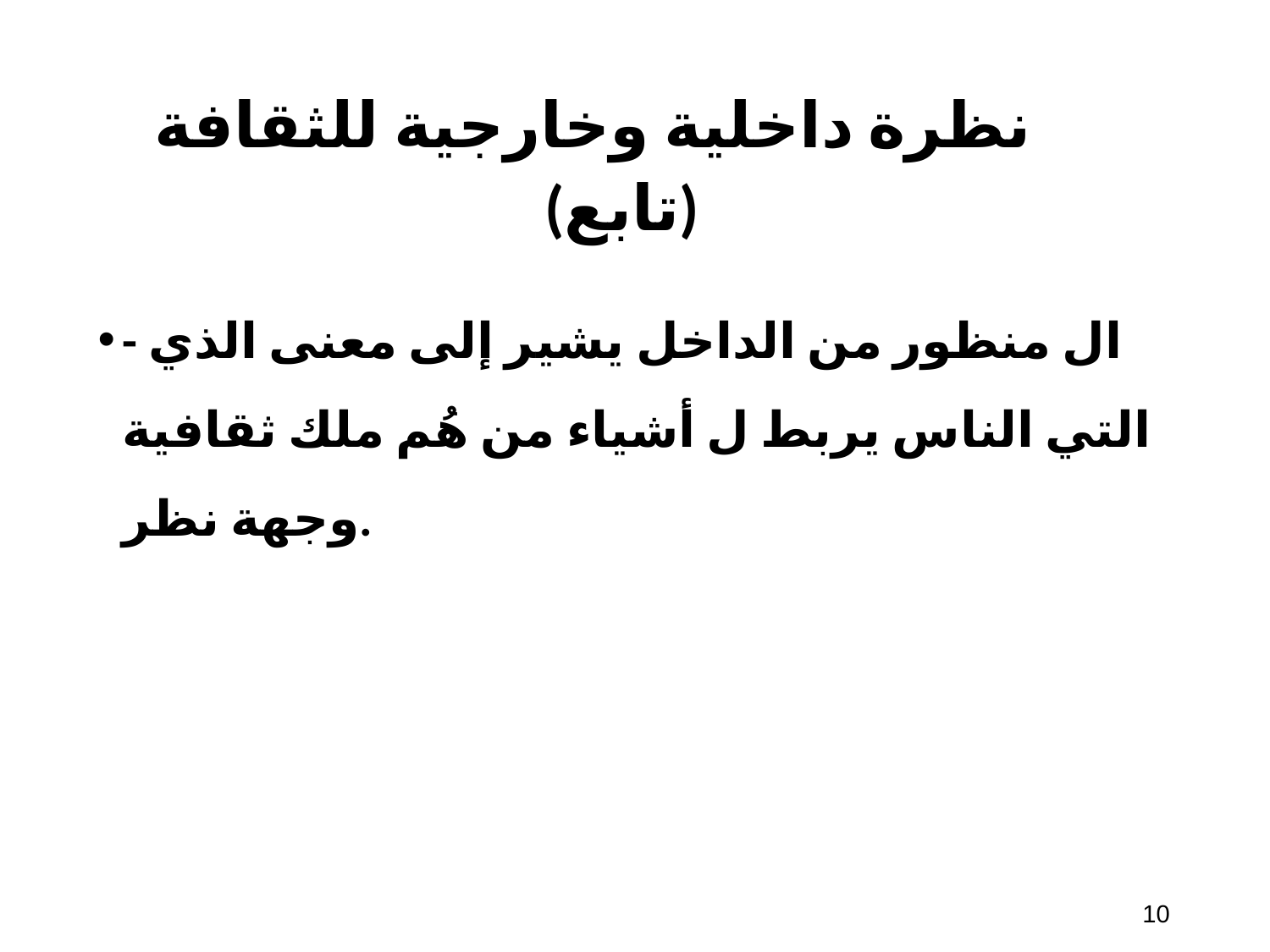

# نظرة داخلية وخارجية للثقافة (تابع)
ال منظور من الداخل يشير إلى​ معنى الذي - التي الناس يربط ل أشياء من هُم ملك ثقافية وجهة نظر.
10